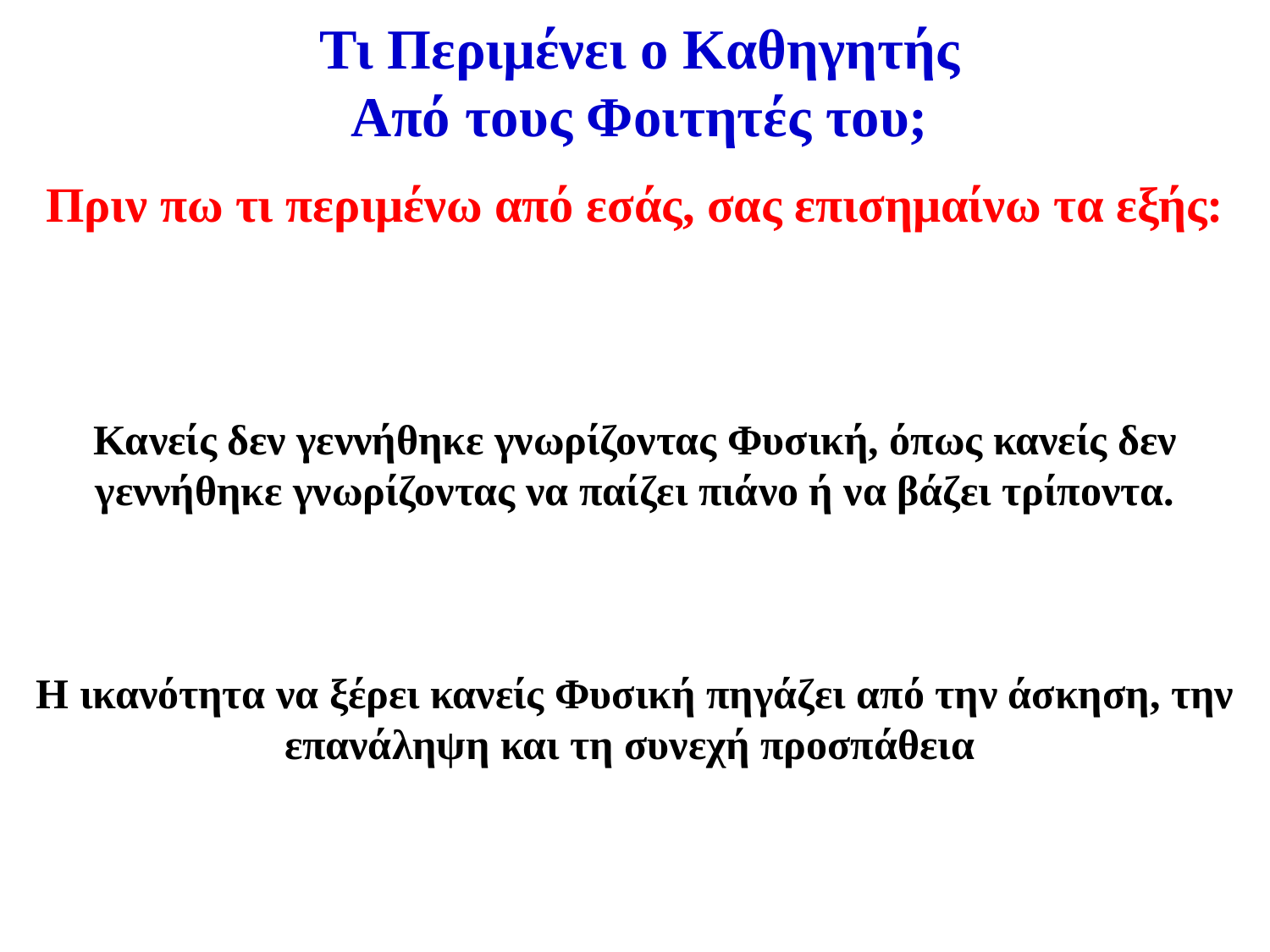

Τι Περιμένει ο Καθηγητής
Από τους Φοιτητές του;
Πριν πω τι περιμένω από εσάς, σας επισημαίνω τα εξής:
Κανείς δεν γεννήθηκε γνωρίζοντας Φυσική, όπως κανείς δεν γεννήθηκε γνωρίζοντας να παίζει πιάνο ή να βάζει τρίποντα.
Η ικανότητα να ξέρει κανείς Φυσική πηγάζει από την άσκηση, την επανάληψη και τη συνεχή προσπάθεια